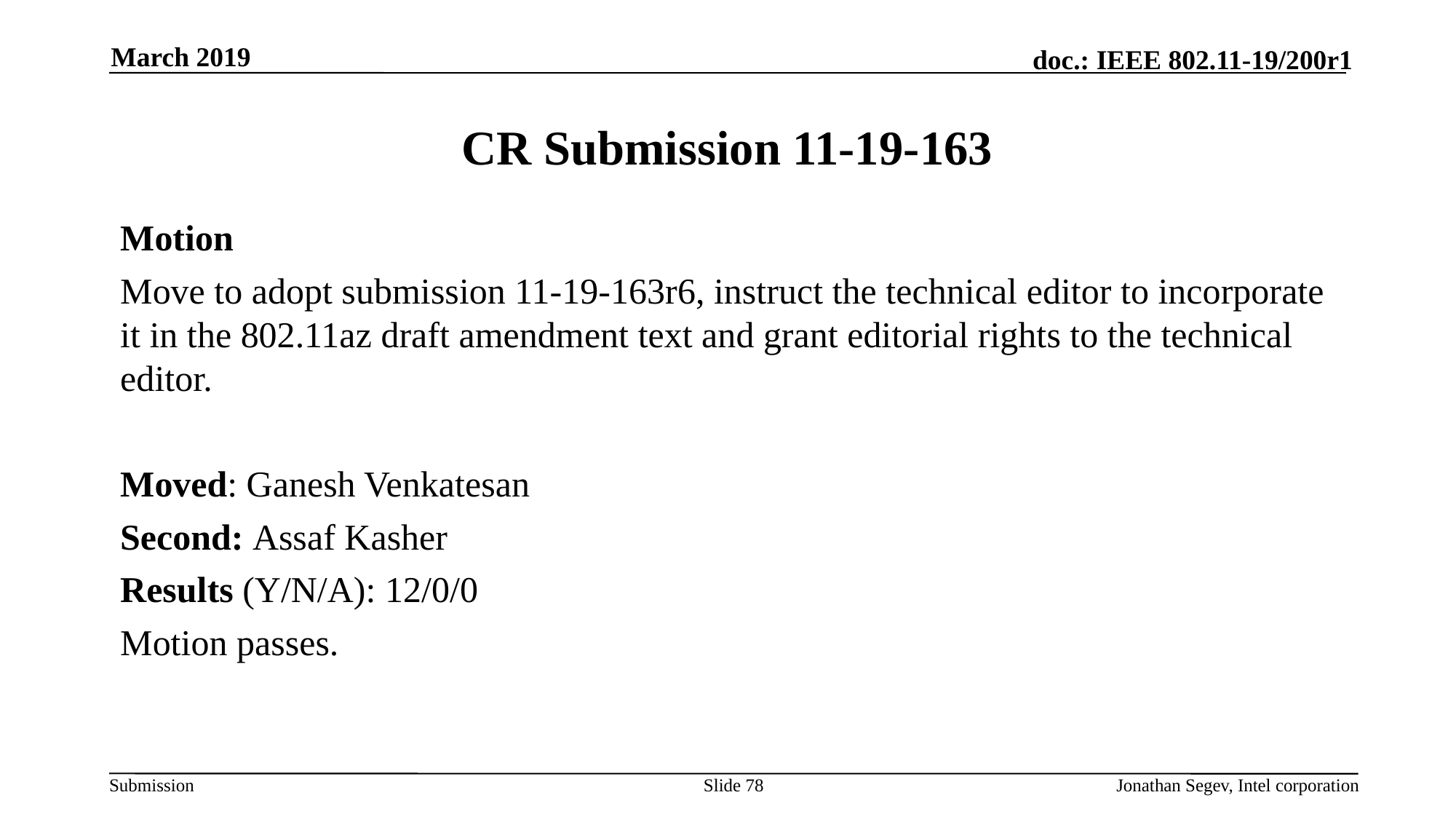

March 2019
# CR Submission 11-19-163
Motion
Move to adopt submission 11-19-163r6, instruct the technical editor to incorporate it in the 802.11az draft amendment text and grant editorial rights to the technical editor.

Moved: Ganesh Venkatesan
Second: Assaf Kasher
Results (Y/N/A): 12/0/0
Motion passes.
Slide 78
Jonathan Segev, Intel corporation